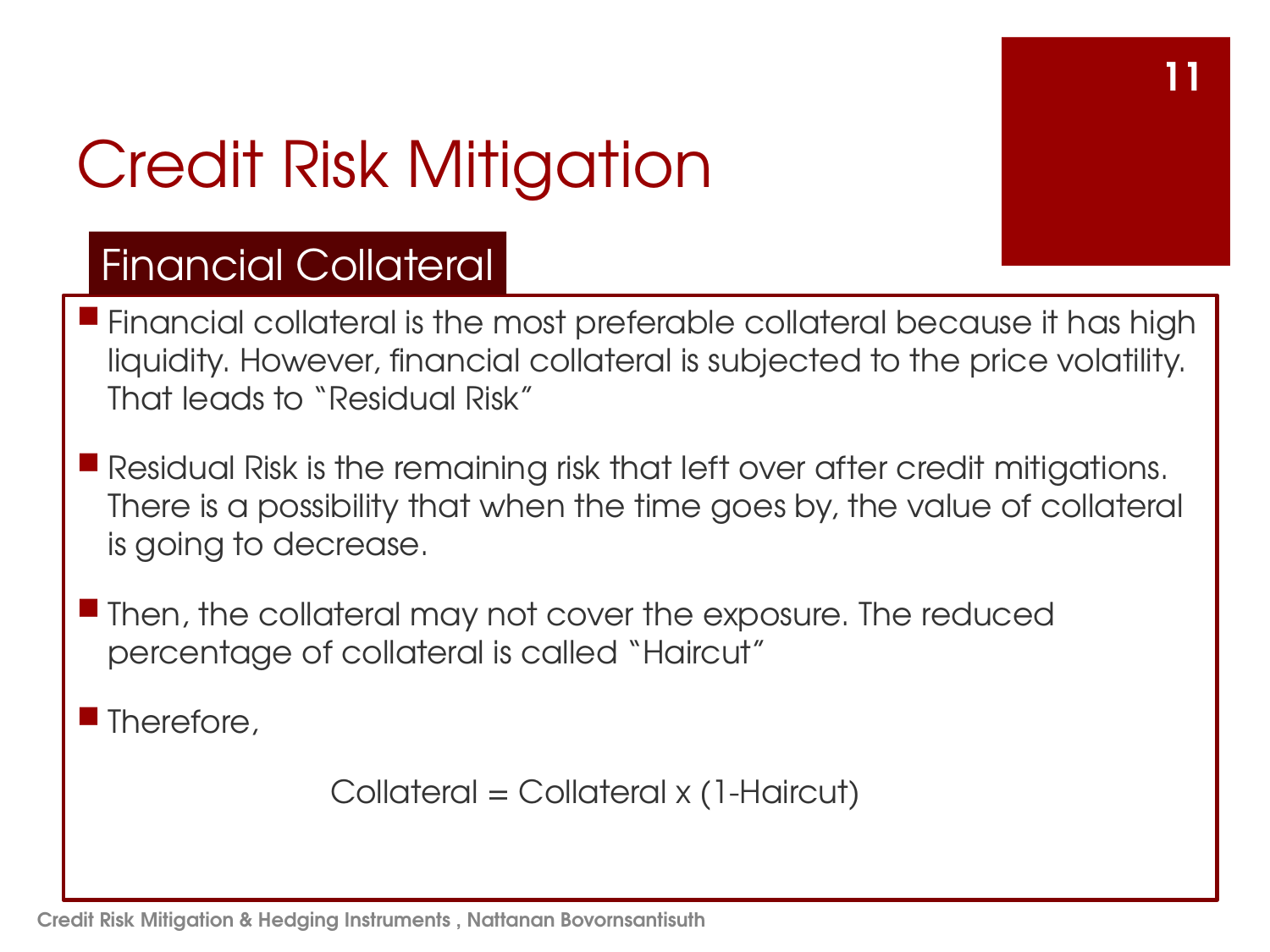

# Credit Risk Mitigation
11
Financial Collateral
Financial collateral is the most preferable collateral because it has high liquidity. However, financial collateral is subjected to the price volatility. That leads to “Residual Risk”
Residual Risk is the remaining risk that left over after credit mitigations. There is a possibility that when the time goes by, the value of collateral is going to decrease.
Then, the collateral may not cover the exposure. The reduced percentage of collateral is called “Haircut”
Therefore,
		Collateral = Collateral x (1-Haircut)
Credit Risk Mitigation & Hedging Instruments , Nattanan Bovornsantisuth